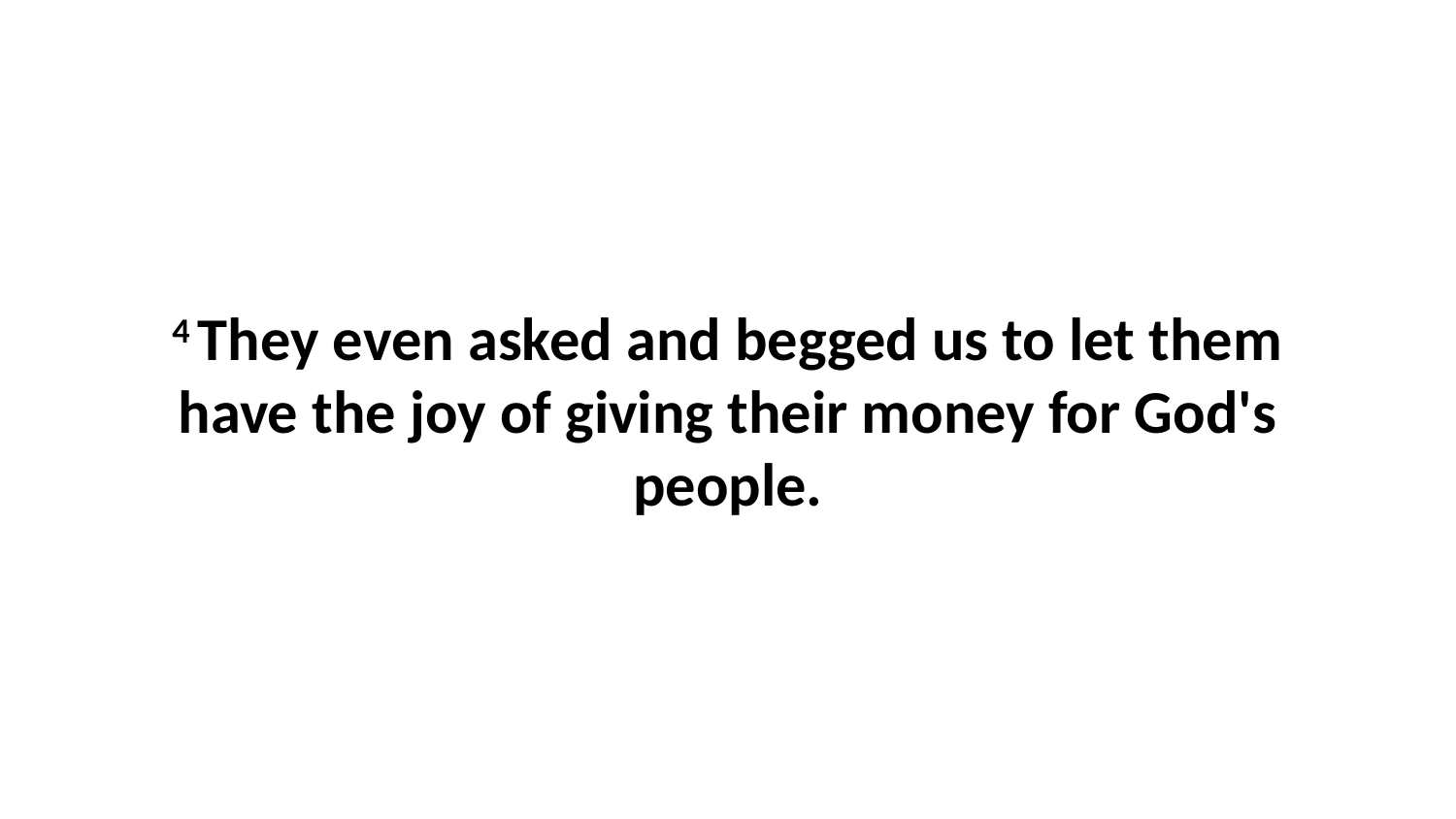

4 They even asked and begged us to let them have the joy of giving their money for God's people.